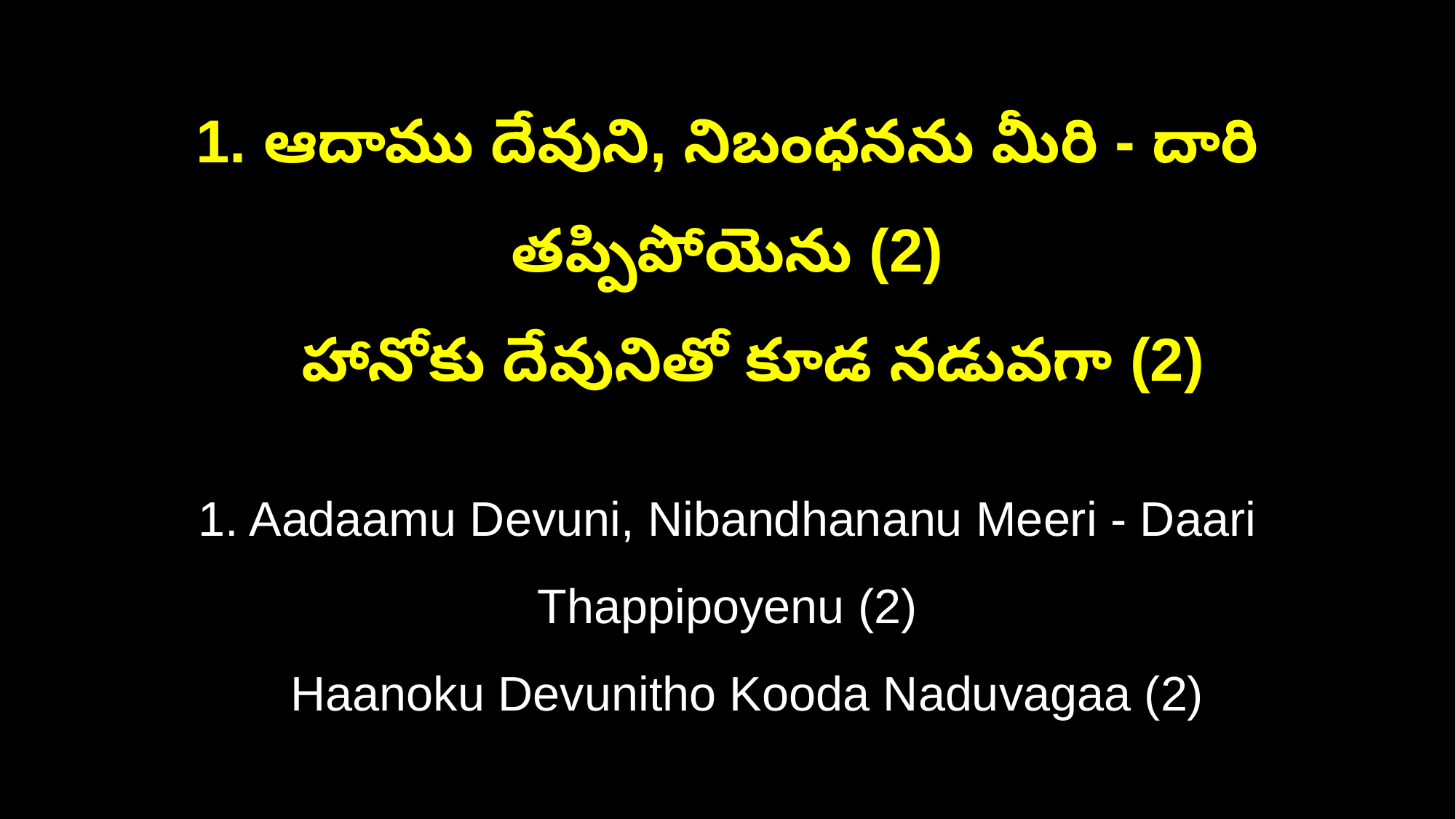

1. ఆదాము దేవుని, నిబంధనను మీరి - దారి తప్పిపోయెను (2)
   హానోకు దేవునితో కూడ నడువగా (2)
1. Aadaamu Devuni, Nibandhananu Meeri - Daari Thappipoyenu (2)
   Haanoku Devunitho Kooda Naduvagaa (2)